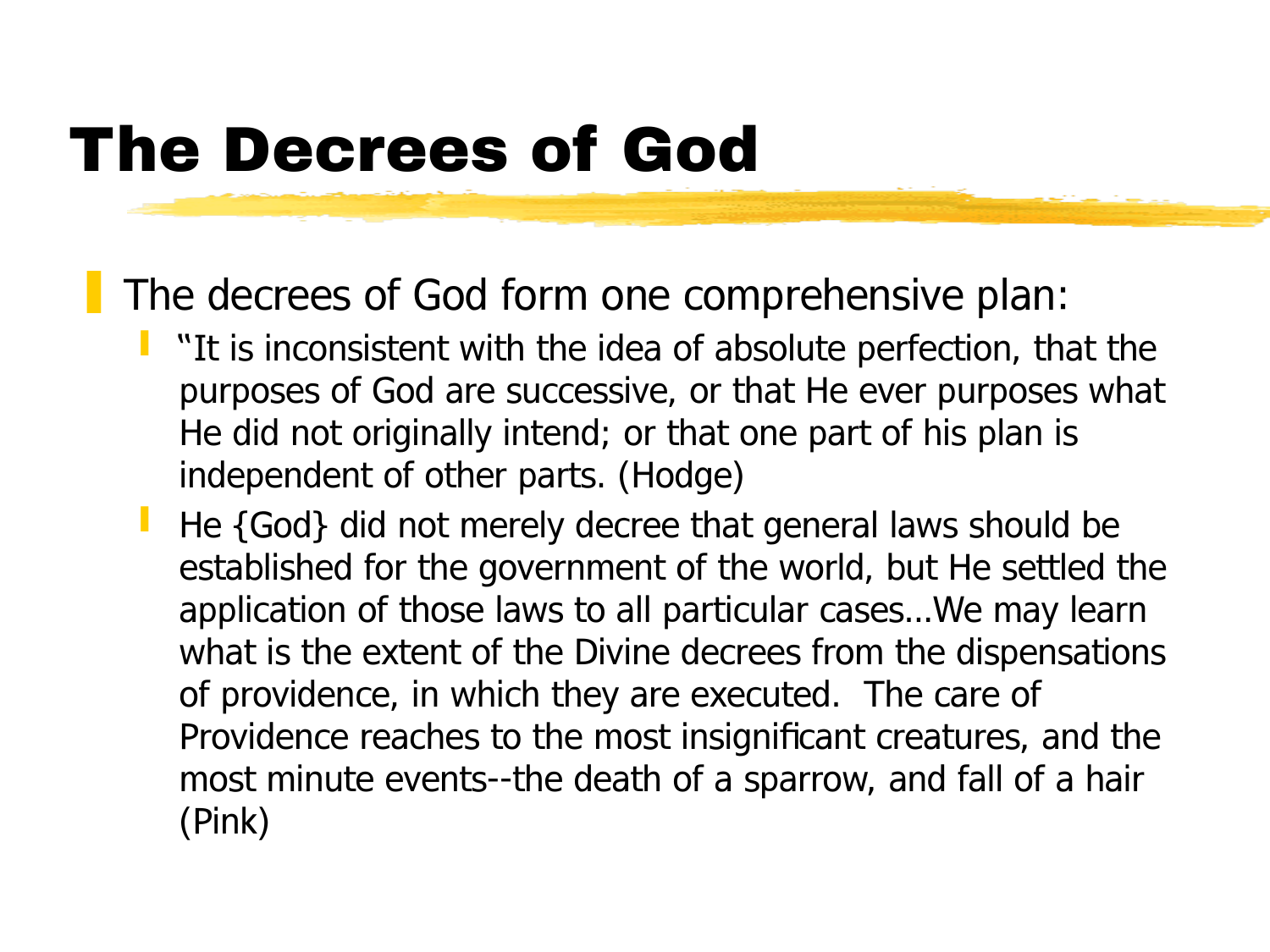

# The Decrees of God
The decrees of God form one comprehensive plan:
“It is inconsistent with the idea of absolute perfection, that the purposes of God are successive, or that He ever purposes what He did not originally intend; or that one part of his plan is independent of other parts. (Hodge)
He {God} did not merely decree that general laws should be established for the government of the world, but He settled the application of those laws to all particular cases…We may learn what is the extent of the Divine decrees from the dispensations of providence, in which they are executed.  The care of Providence reaches to the most insignificant creatures, and the most minute events--the death of a sparrow, and fall of a hair (Pink)